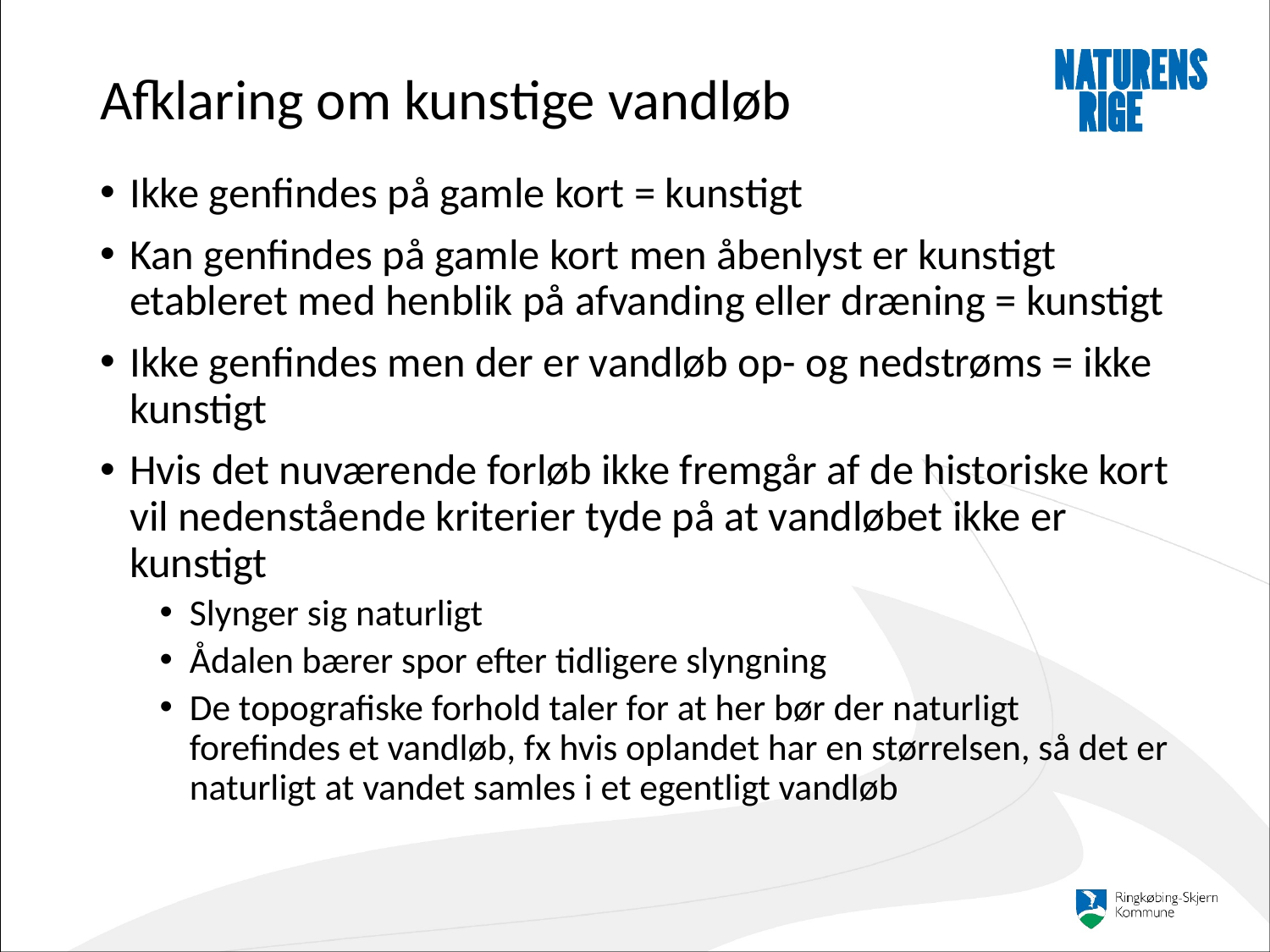

# Afklaring om kunstige vandløb
Ikke genfindes på gamle kort = kunstigt
Kan genfindes på gamle kort men åbenlyst er kunstigt etableret med henblik på afvanding eller dræning = kunstigt
Ikke genfindes men der er vandløb op- og nedstrøms = ikke kunstigt
Hvis det nuværende forløb ikke fremgår af de historiske kort vil nedenstående kriterier tyde på at vandløbet ikke er kunstigt
Slynger sig naturligt
Ådalen bærer spor efter tidligere slyngning
De topografiske forhold taler for at her bør der naturligt forefindes et vandløb, fx hvis oplandet har en størrelsen, så det er naturligt at vandet samles i et egentligt vandløb